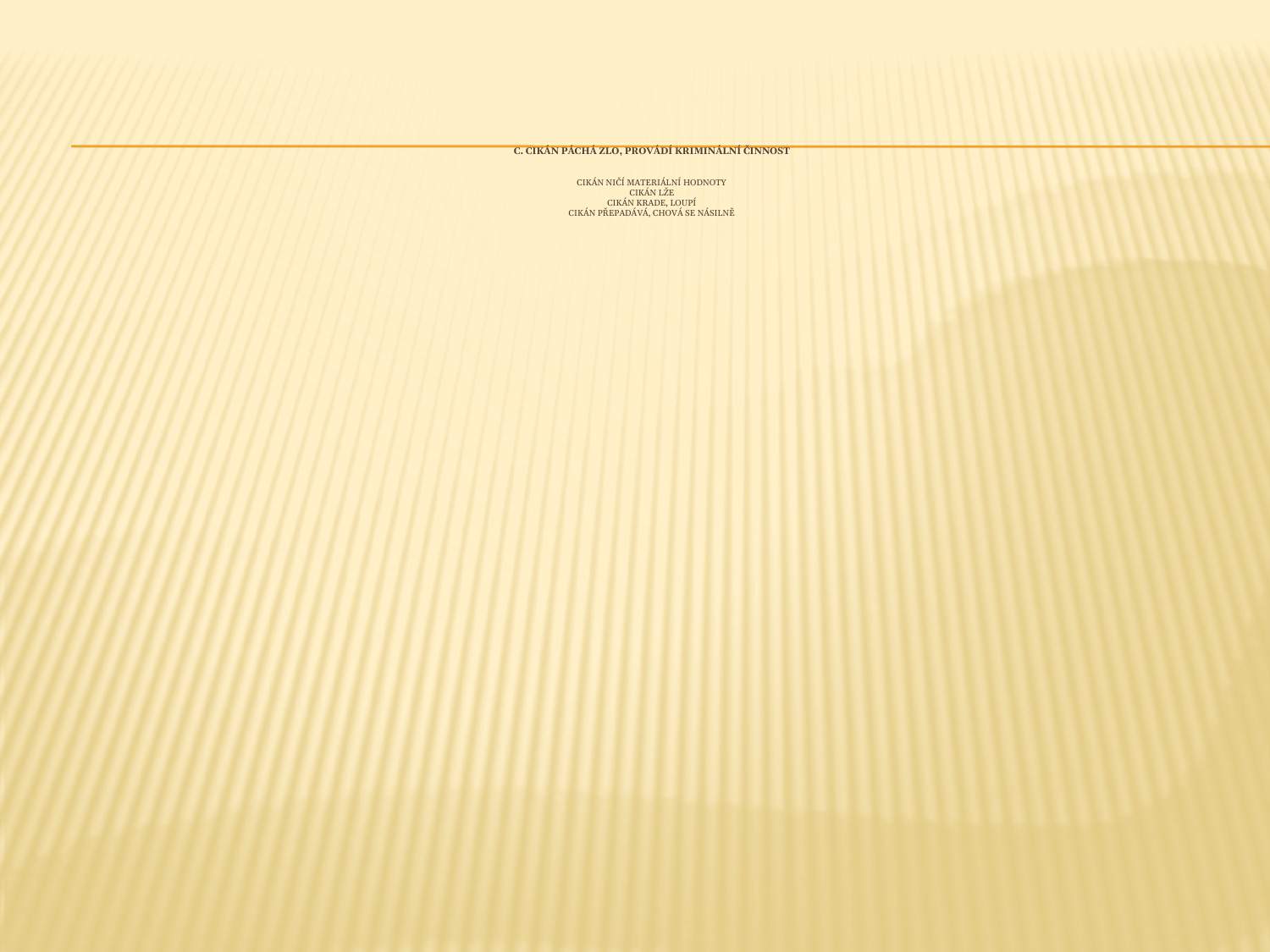

# C. CIKÁN PÁCHÁ ZLO, PROVÁDÍ KRIMINÁLNÍ ČINNOST CIKÁN NIČÍ MATERIÁLNÍ HODNOTY CIKÁN LŽE CIKÁN KRADE, LOUPÍ CIKÁN PŘEPADÁVÁ, CHOVÁ SE NÁSILNĚ